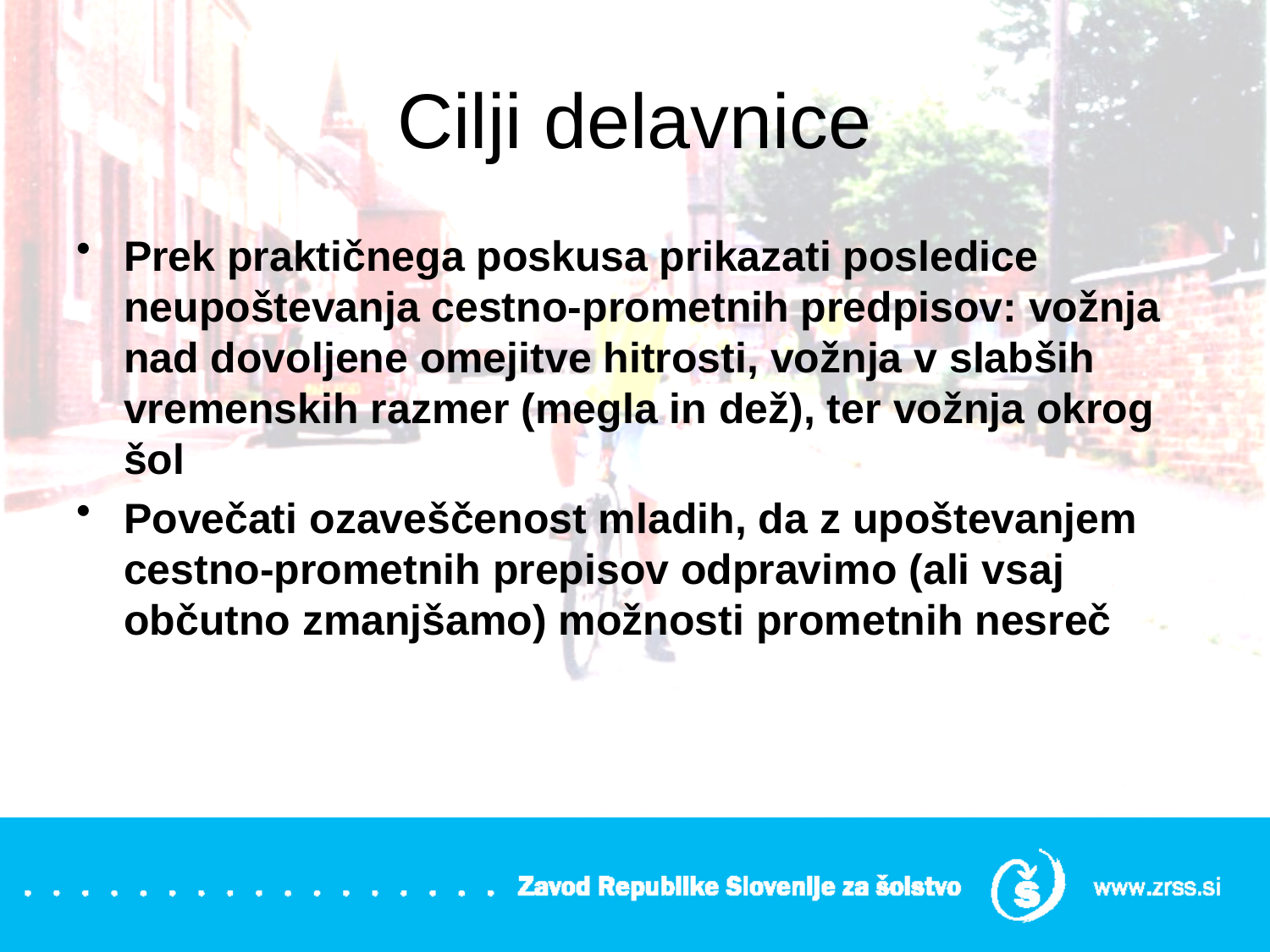

# Cilji delavnice
Prek praktičnega poskusa prikazati posledice neupoštevanja cestno-prometnih predpisov: vožnja nad dovoljene omejitve hitrosti, vožnja v slabših vremenskih razmer (megla in dež), ter vožnja okrog šol
Povečati ozaveščenost mladih, da z upoštevanjem cestno-prometnih prepisov odpravimo (ali vsaj občutno zmanjšamo) možnosti prometnih nesreč